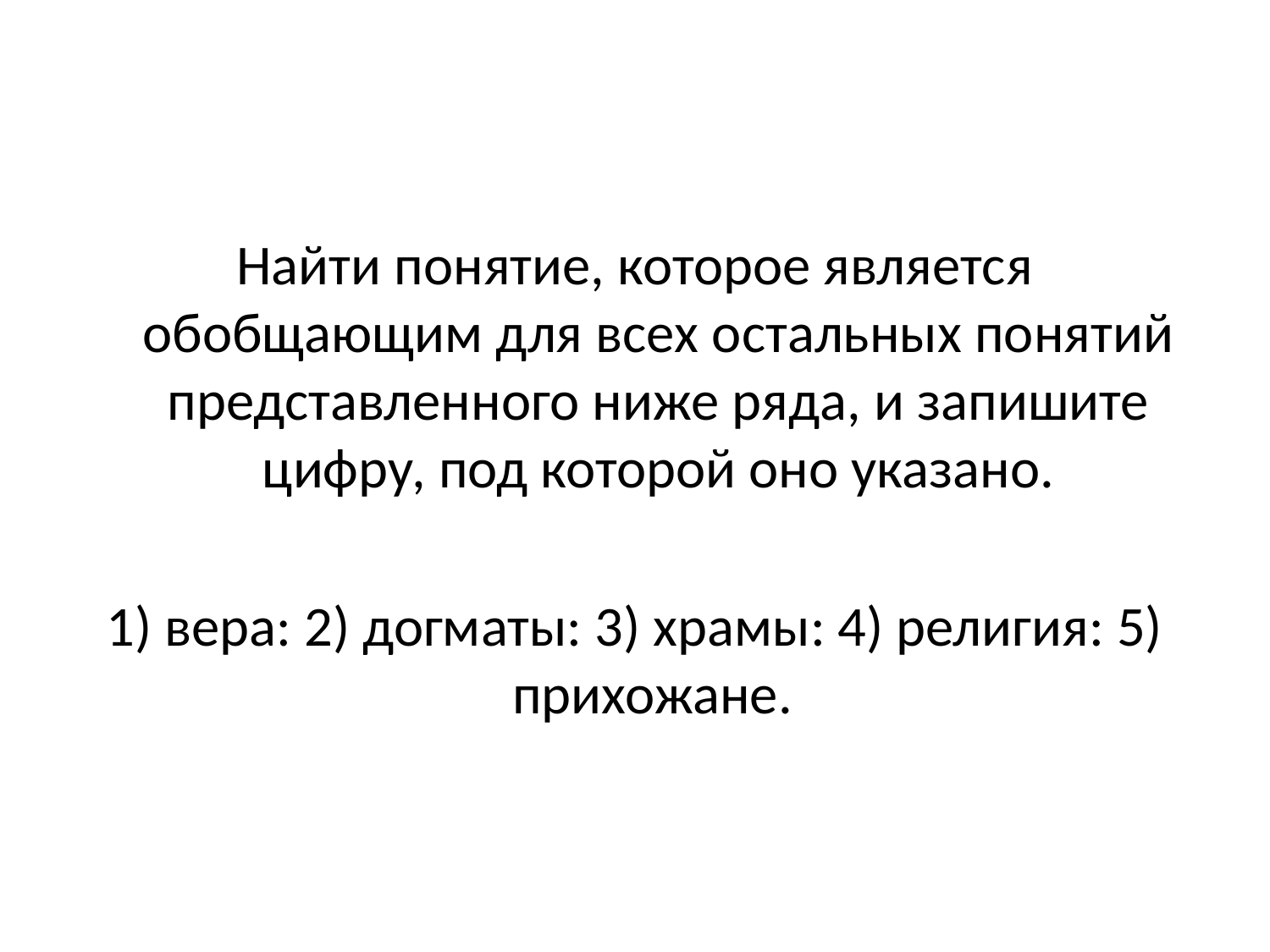

#
Найти понятие, которое является обобщающим для всех остальных понятий представленного ниже ряда, и запишите цифру, под которой оно указано.

1) вера: 2) догматы: 3) храмы: 4) религия: 5) прихожане.